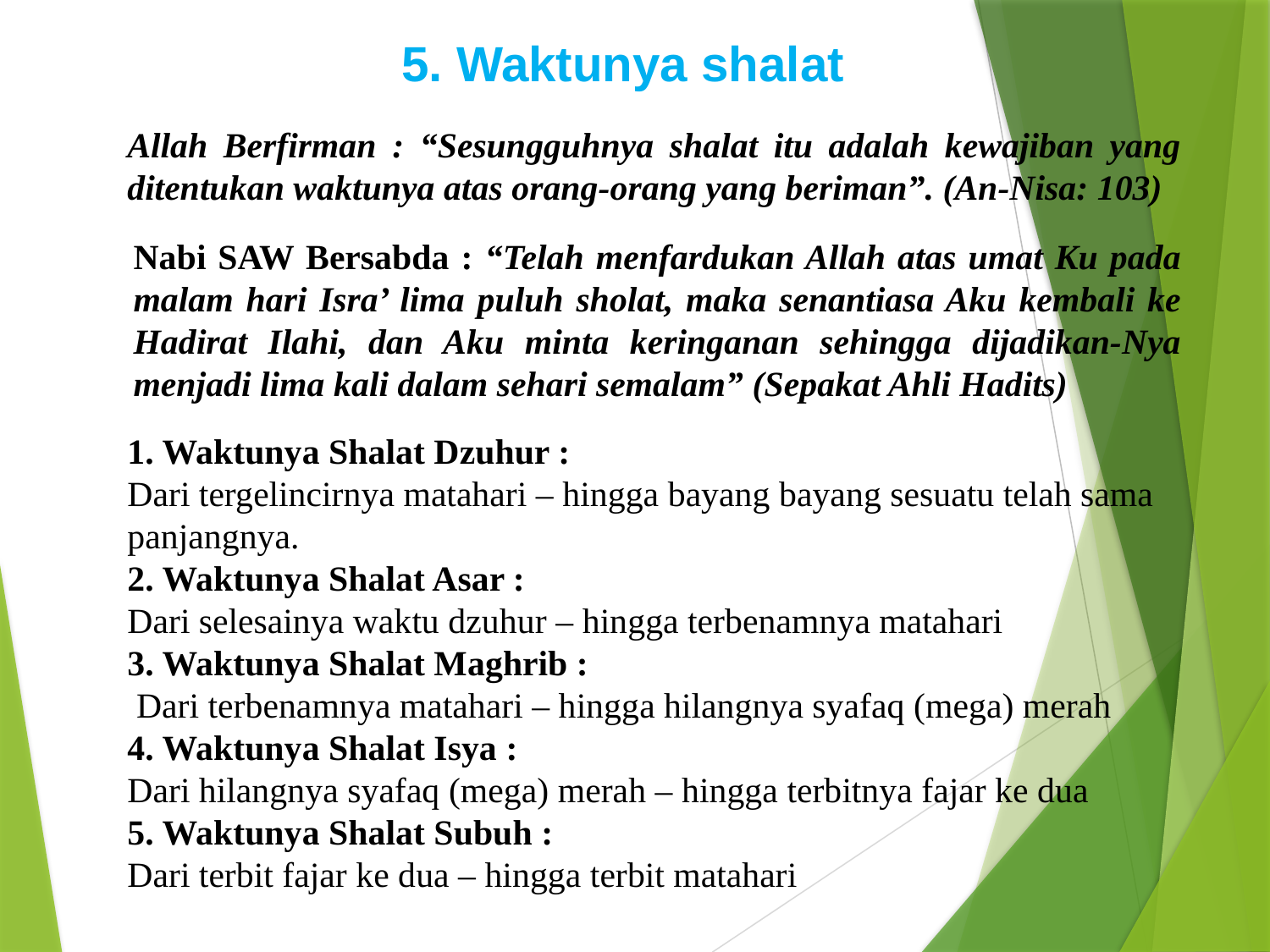

5. Waktunya shalat
Allah Berfirman : “Sesungguhnya shalat itu adalah kewajiban yang ditentukan waktunya atas orang-orang yang beriman”. (An-Nisa: 103)
Nabi SAW Bersabda : “Telah menfardukan Allah atas umat Ku pada malam hari Isra’ lima puluh sholat, maka senantiasa Aku kembali ke Hadirat Ilahi, dan Aku minta keringanan sehingga dijadikan-Nya menjadi lima kali dalam sehari semalam” (Sepakat Ahli Hadits)
1. Waktunya Shalat Dzuhur :
Dari tergelincirnya matahari – hingga bayang bayang sesuatu telah sama panjangnya.
2. Waktunya Shalat Asar :
Dari selesainya waktu dzuhur – hingga terbenamnya matahari
3. Waktunya Shalat Maghrib :
 Dari terbenamnya matahari – hingga hilangnya syafaq (mega) merah
4. Waktunya Shalat Isya :
Dari hilangnya syafaq (mega) merah – hingga terbitnya fajar ke dua
5. Waktunya Shalat Subuh :
Dari terbit fajar ke dua – hingga terbit matahari